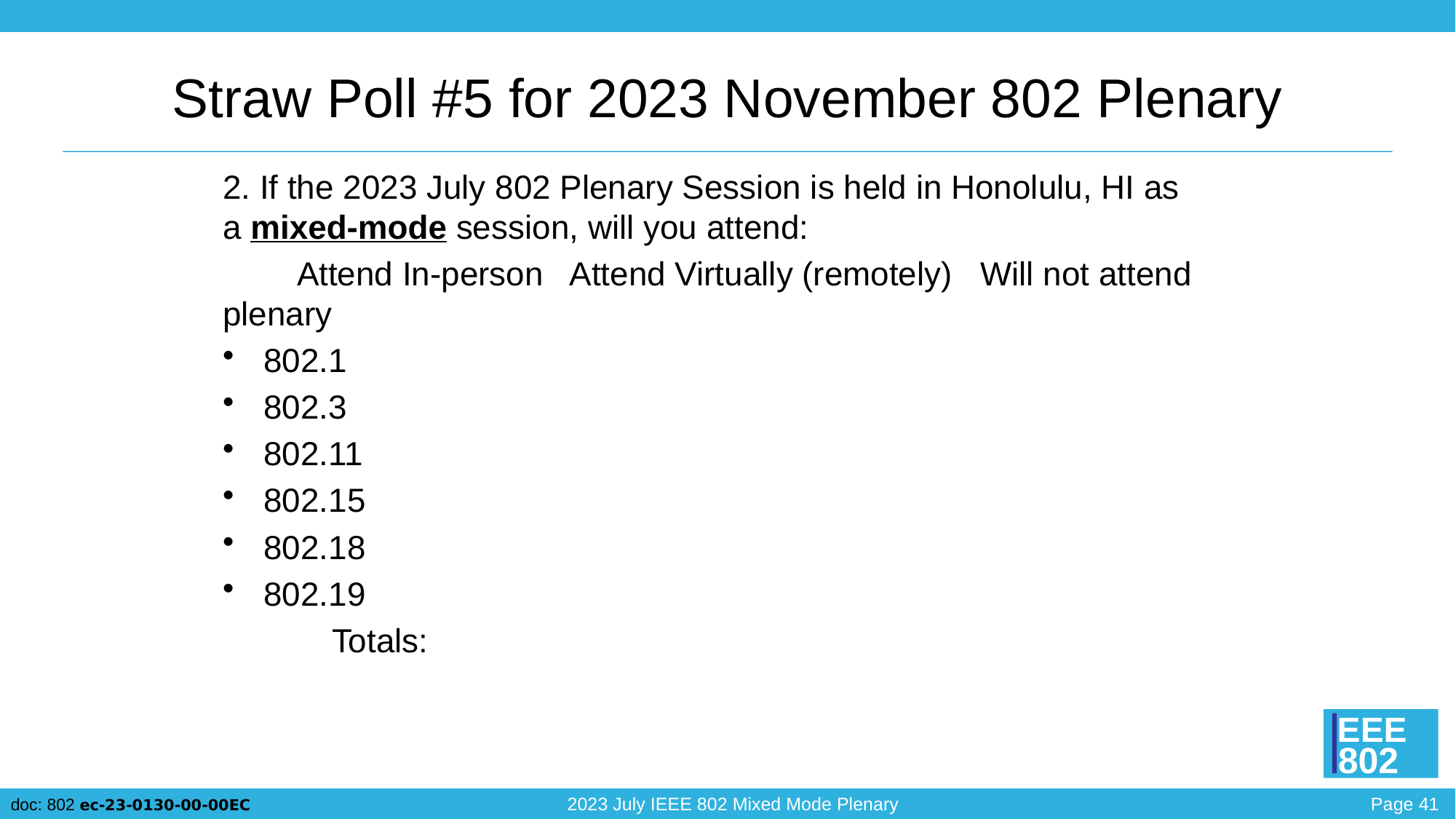

# Straw Poll #5 for 2023 November 802 Plenary
2. If the 2023 July 802 Plenary Session is held in Honolulu, HI as a mixed-mode session, will you attend:
        Attend In-person   Attend Virtually (remotely)   Will not attend plenary
802.1
802.3
802.11
802.15
802.18
802.19
	Totals: